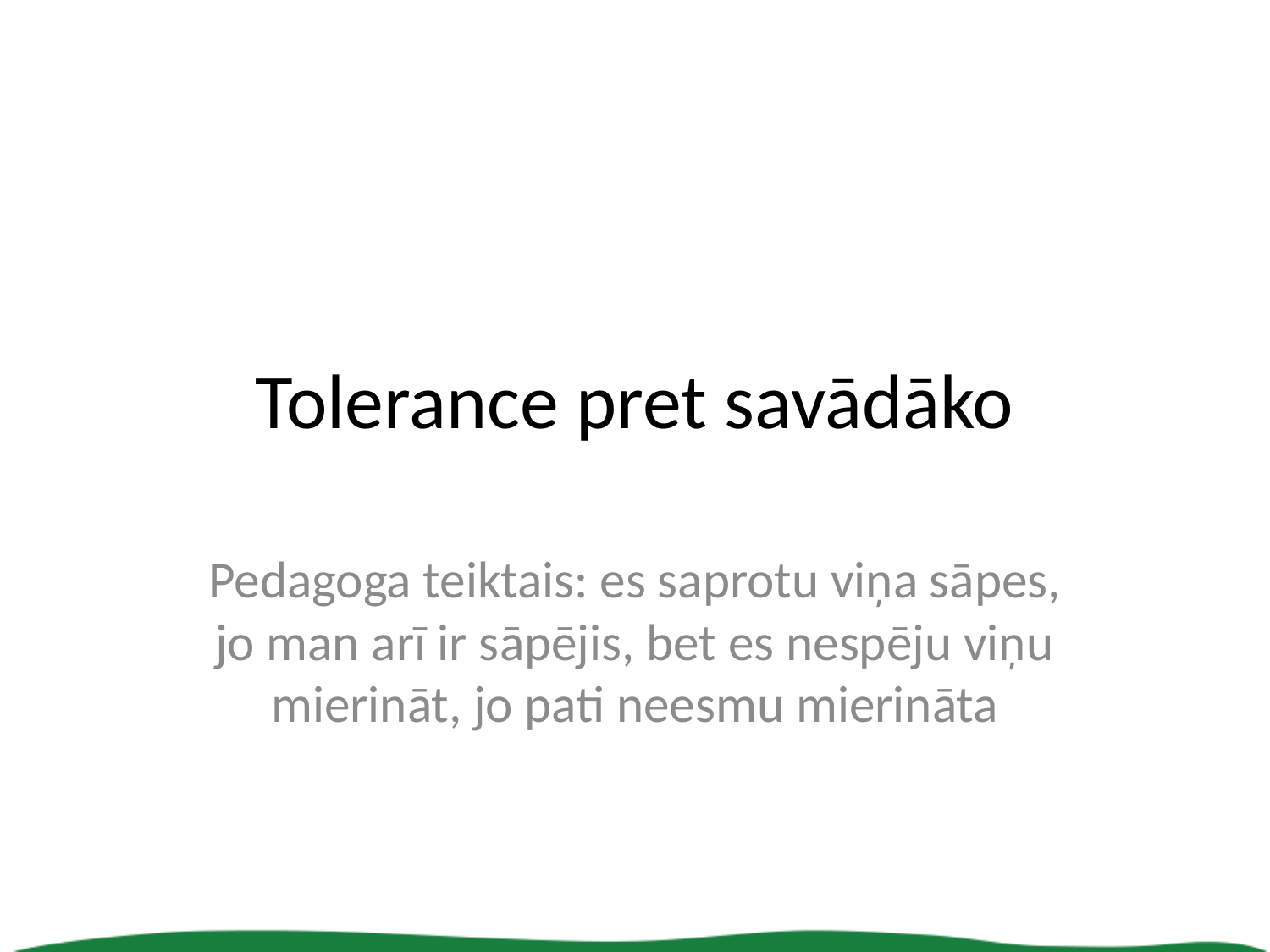

# Tolerance pret savādāko
Pedagoga teiktais: es saprotu viņa sāpes, jo man arī ir sāpējis, bet es nespēju viņu mierināt, jo pati neesmu mierināta